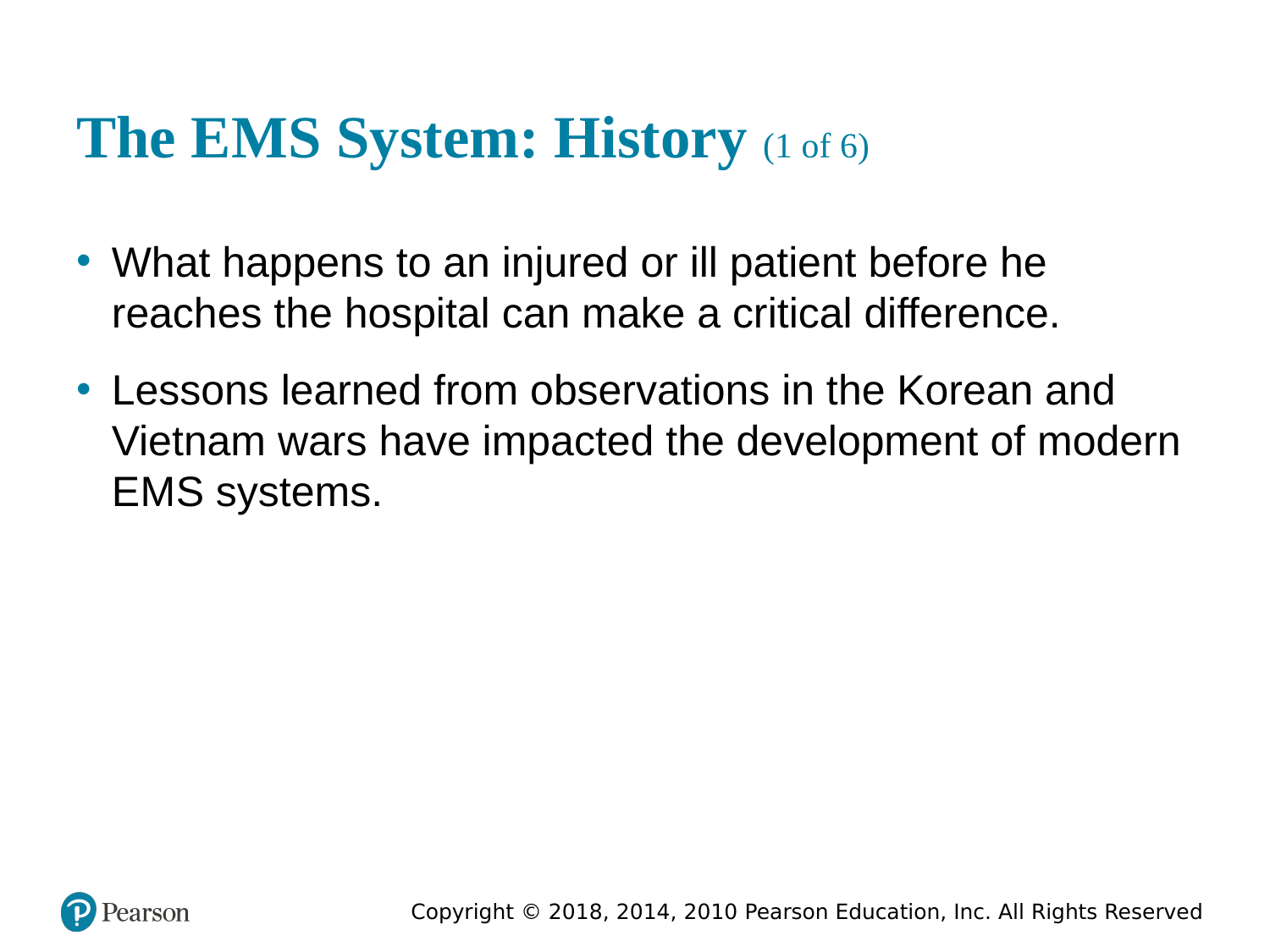

# The E M S System: History (1 of 6)
What happens to an injured or ill patient before he reaches the hospital can make a critical difference.
Lessons learned from observations in the Korean and Vietnam wars have impacted the development of modern E M S systems.